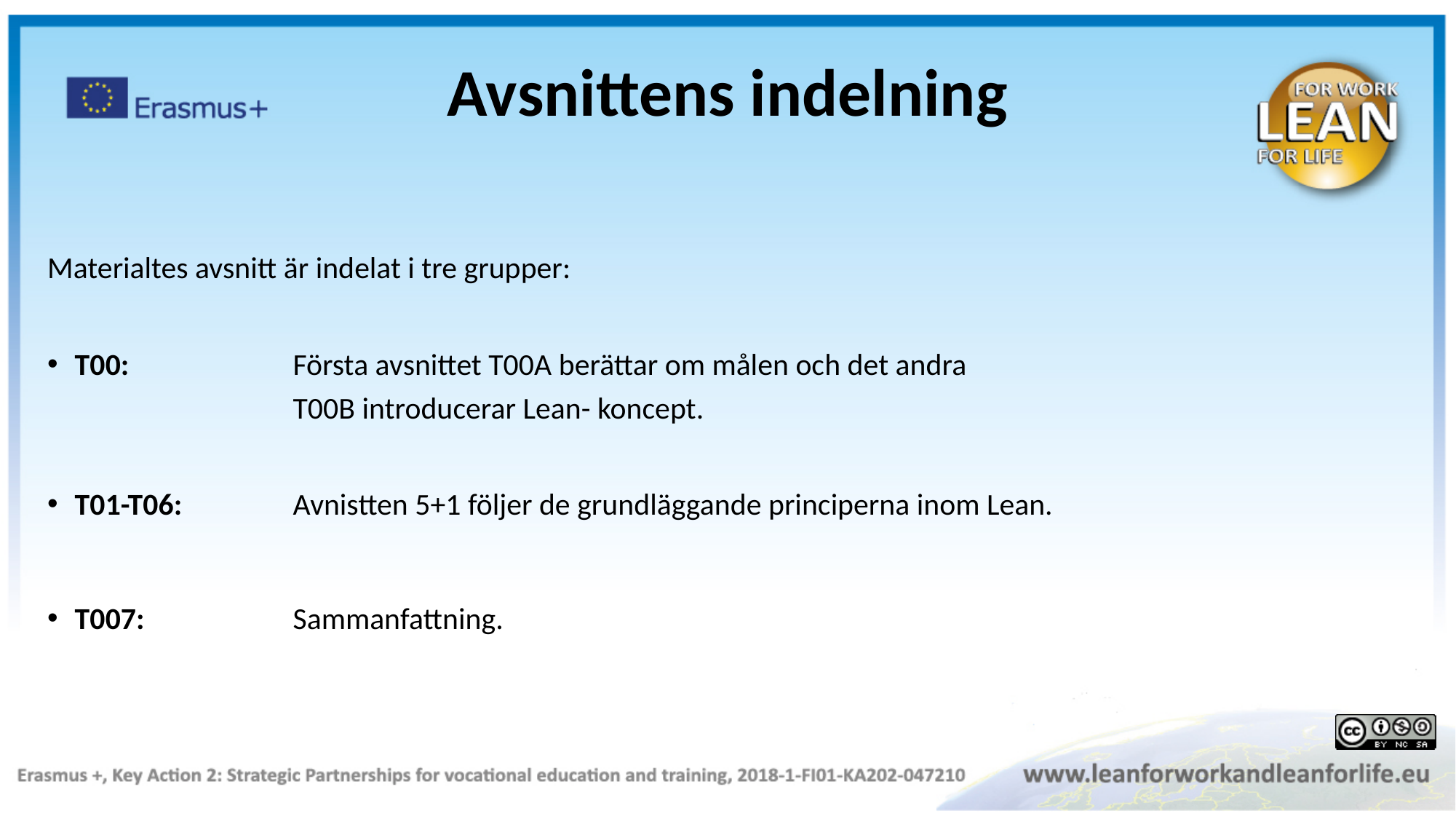

Avsnittens indelning

Materialtes avsnitt är indelat i tre grupper:
T00: 		Första avsnittet T00A berättar om målen och det andra
 		T00B introducerar Lean- koncept.
T01-T06: 	Avnistten 5+1 följer de grundläggande principerna inom Lean.
T007: 		Sammanfattning.